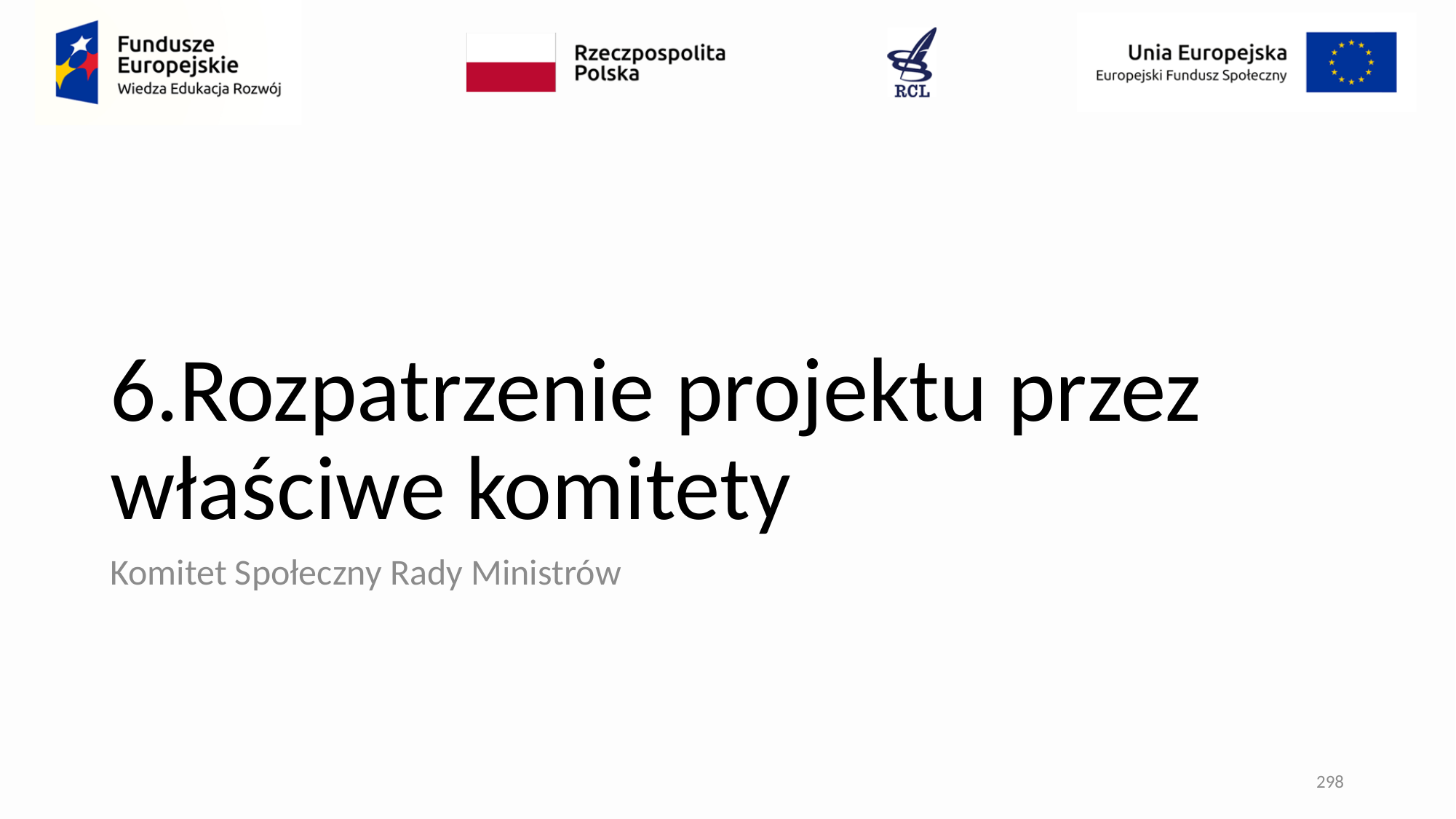

# 6.Rozpatrzenie projektu przez właściwe komitety
Komitet Społeczny Rady Ministrów
298